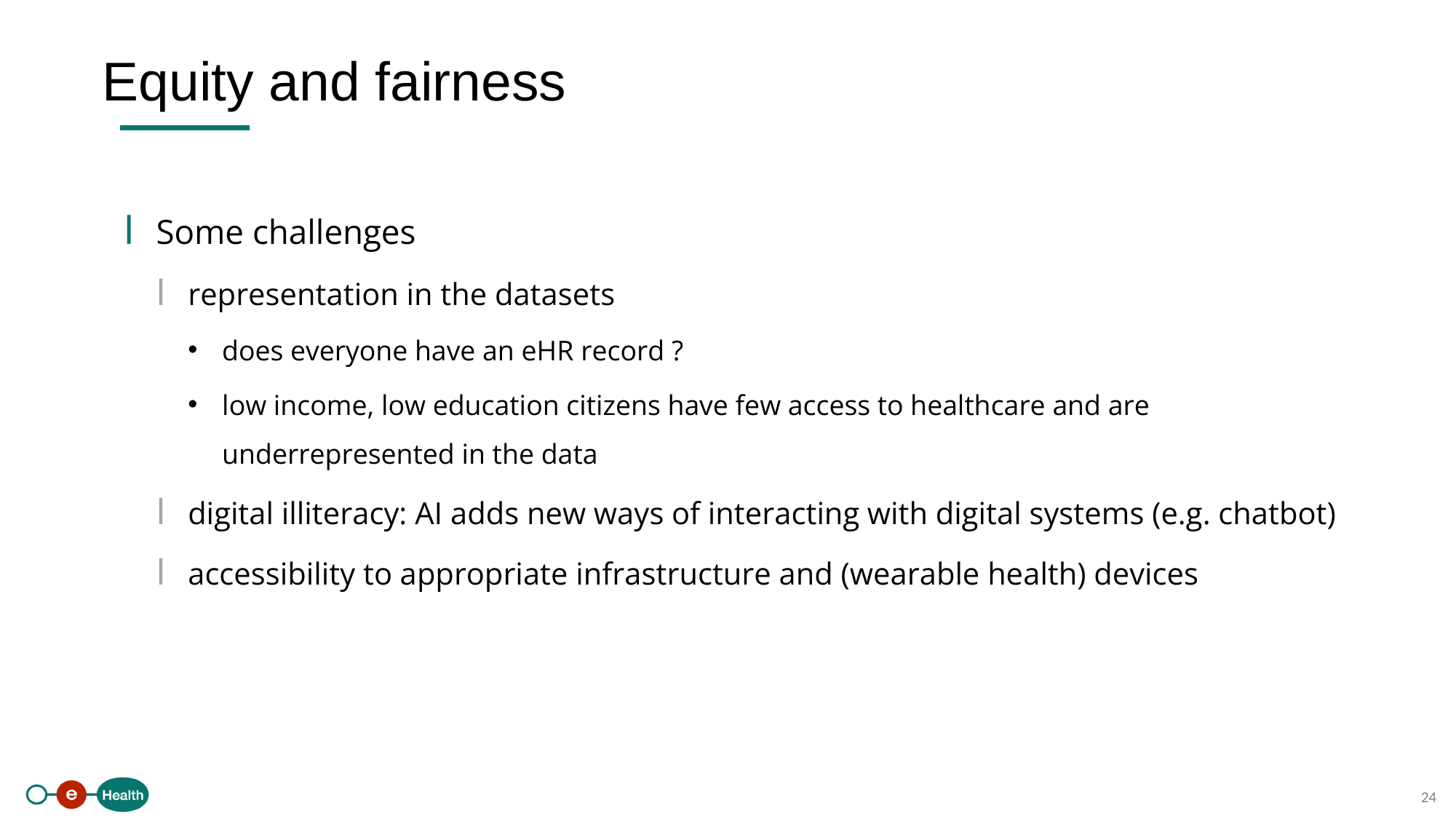

Equity and fairness

Some challenges
representation in the datasets
does everyone have an eHR record ?
low income, low education citizens have few access to healthcare and are underrepresented in the data
digital illiteracy: AI adds new ways of interacting with digital systems (e.g. chatbot)
accessibility to appropriate infrastructure and (wearable health) devices

24